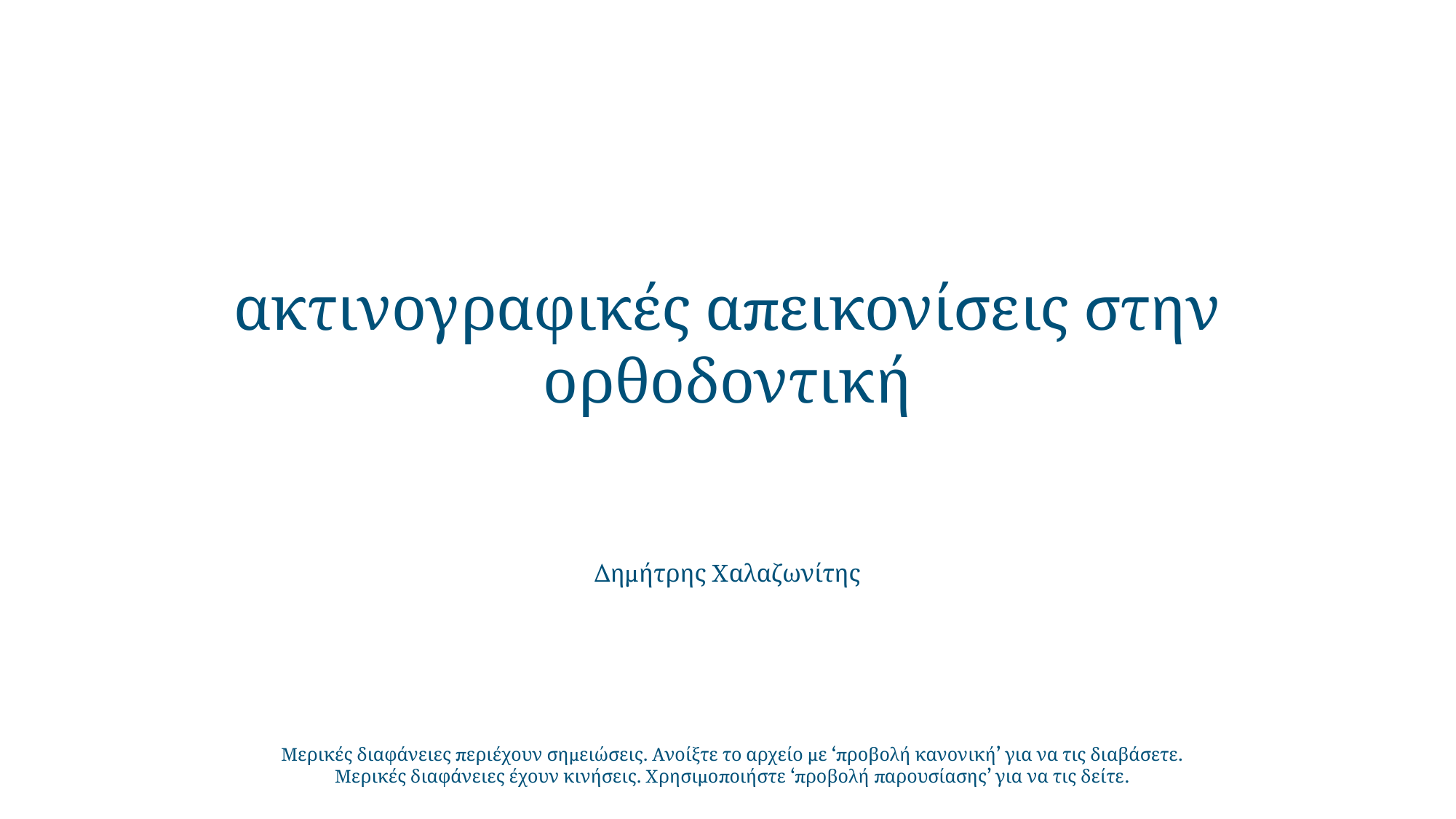

# ακτινογραφικές απεικονίσεις στην ορθοδοντική
Δημήτρης Χαλαζωνίτης
Μερικές διαφάνειες περιέχουν σημειώσεις. Ανοίξτε το αρχείο με ‘προβολή κανονική’ για να τις διαβάσετε.
Μερικές διαφάνειες έχουν κινήσεις. Χρησιμοποιήστε ‘προβολή παρουσίασης’ για να τις δείτε.